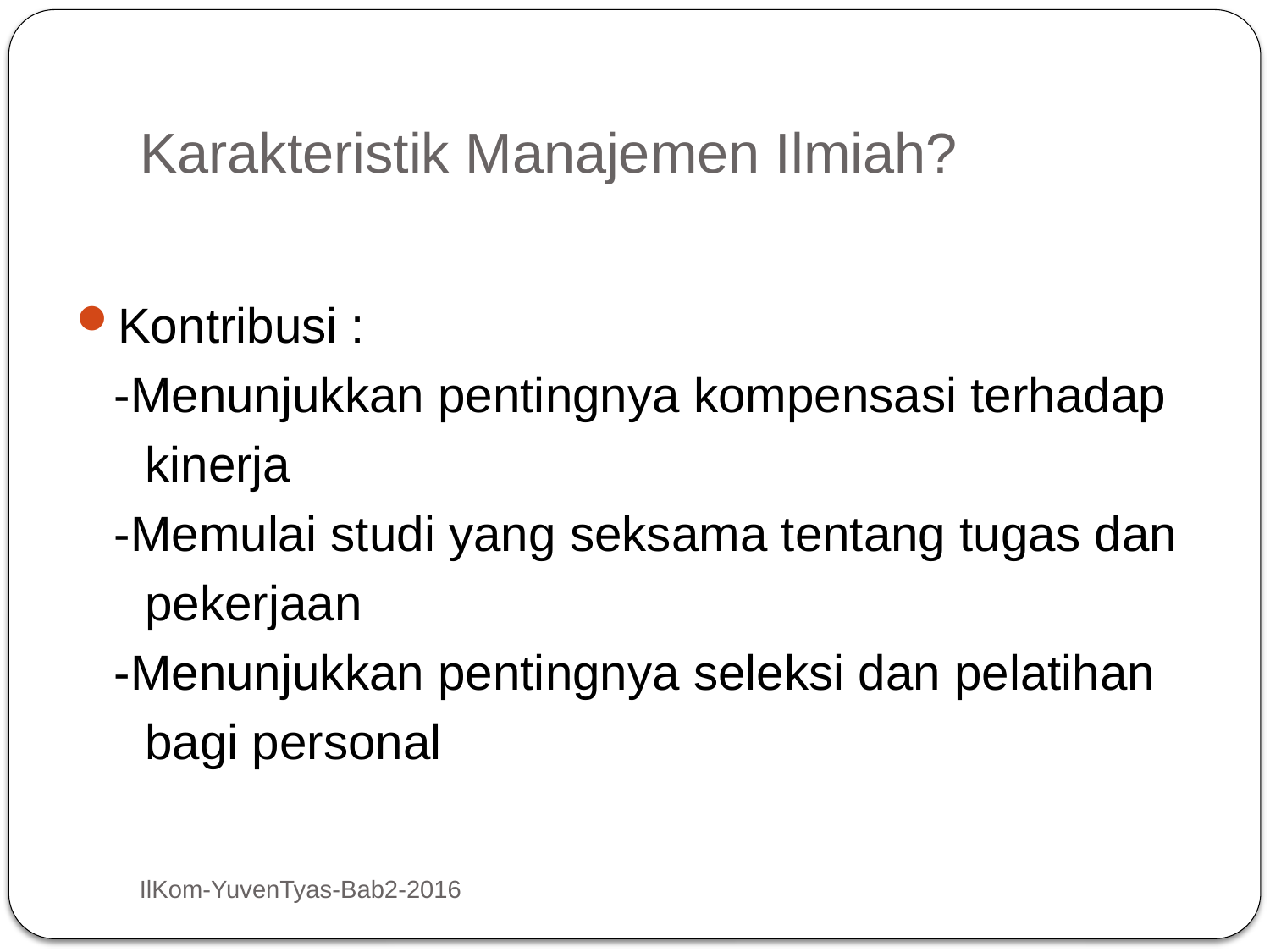

# Karakteristik Manajemen Ilmiah?
Kontribusi :
	-Menunjukkan pentingnya kompensasi terhadap
     kinerja
	-Memulai studi yang seksama tentang tugas dan
     pekerjaan
	-Menunjukkan pentingnya seleksi dan pelatihan
     bagi personal
IlKom-YuvenTyas-Bab2-2016